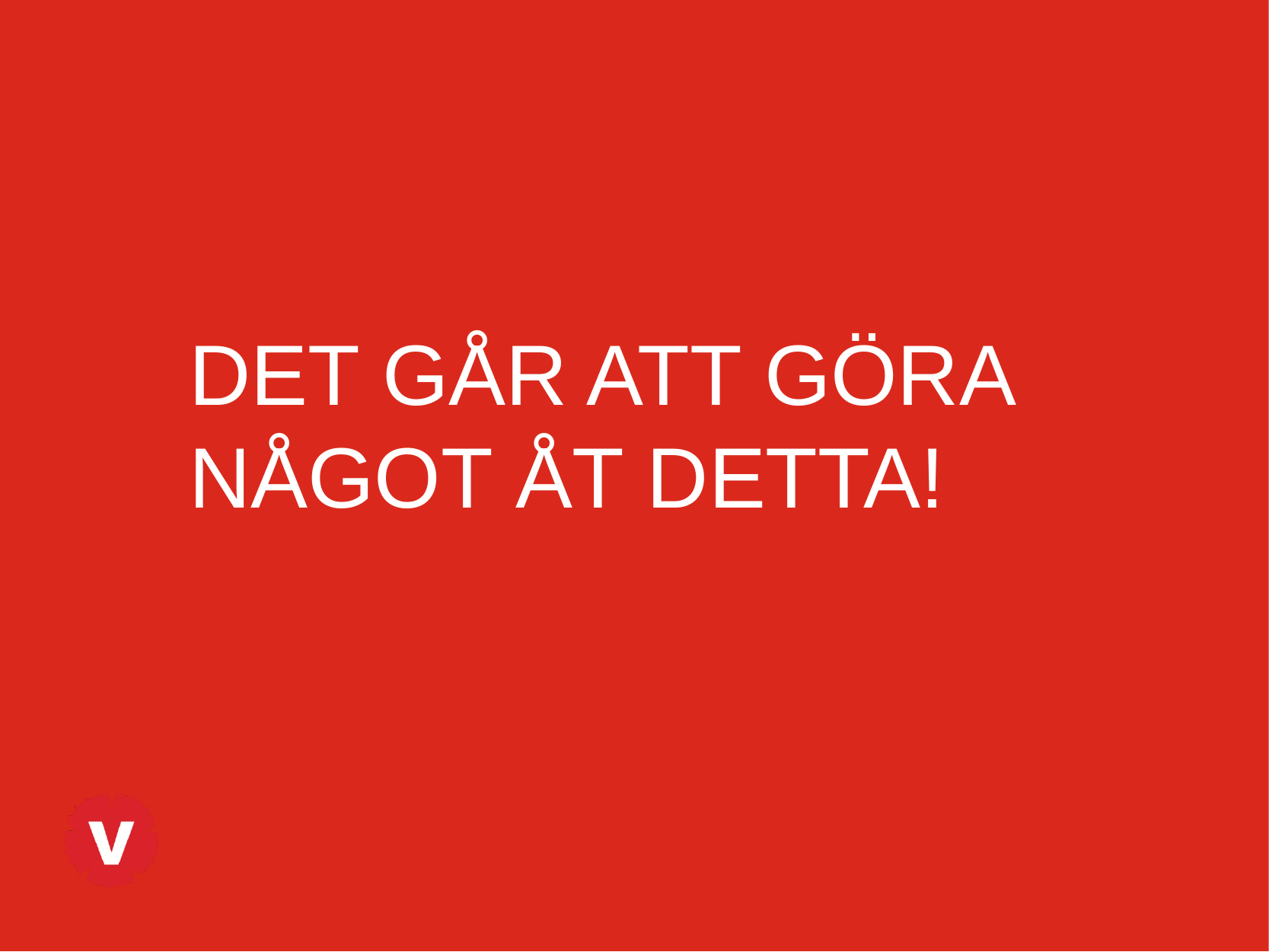

DET GÅR ATT GÖRA NÅGOT ÅT DETTA!